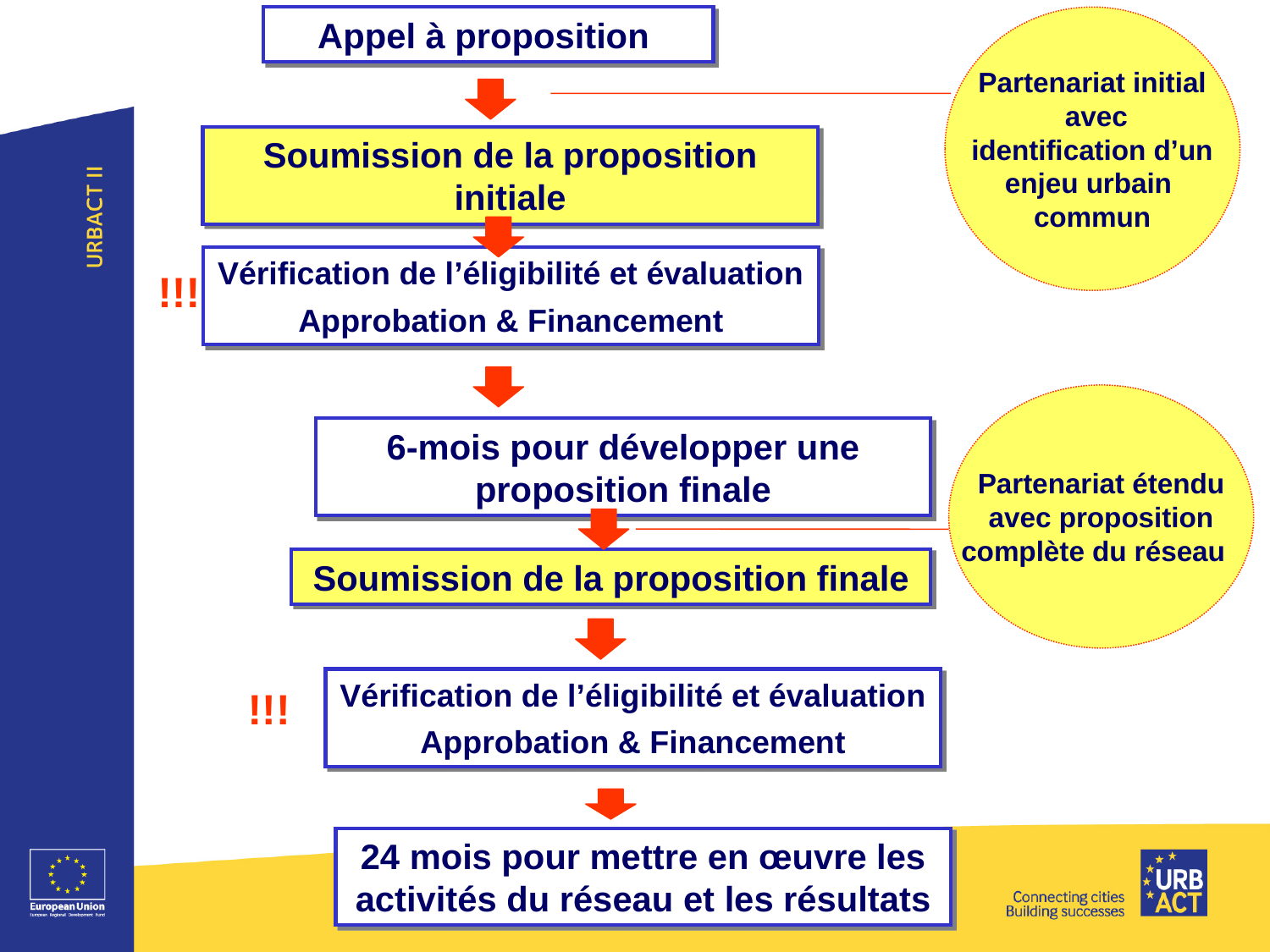

Partenariat initial
 avec
 identification d’un
enjeu urbain
commun
Appel à proposition

Soumission de la proposition initiale

Vérification de l’éligibilité et évaluation
Approbation & Financement

6-mois pour développer une proposition finale

Soumission de la proposition finale

Vérification de l’éligibilité et évaluation
Approbation & Financement

24 mois pour mettre en œuvre les activités du réseau et les résultats

!!!
Partenariat étendu
 avec proposition
complète du réseau

!!!